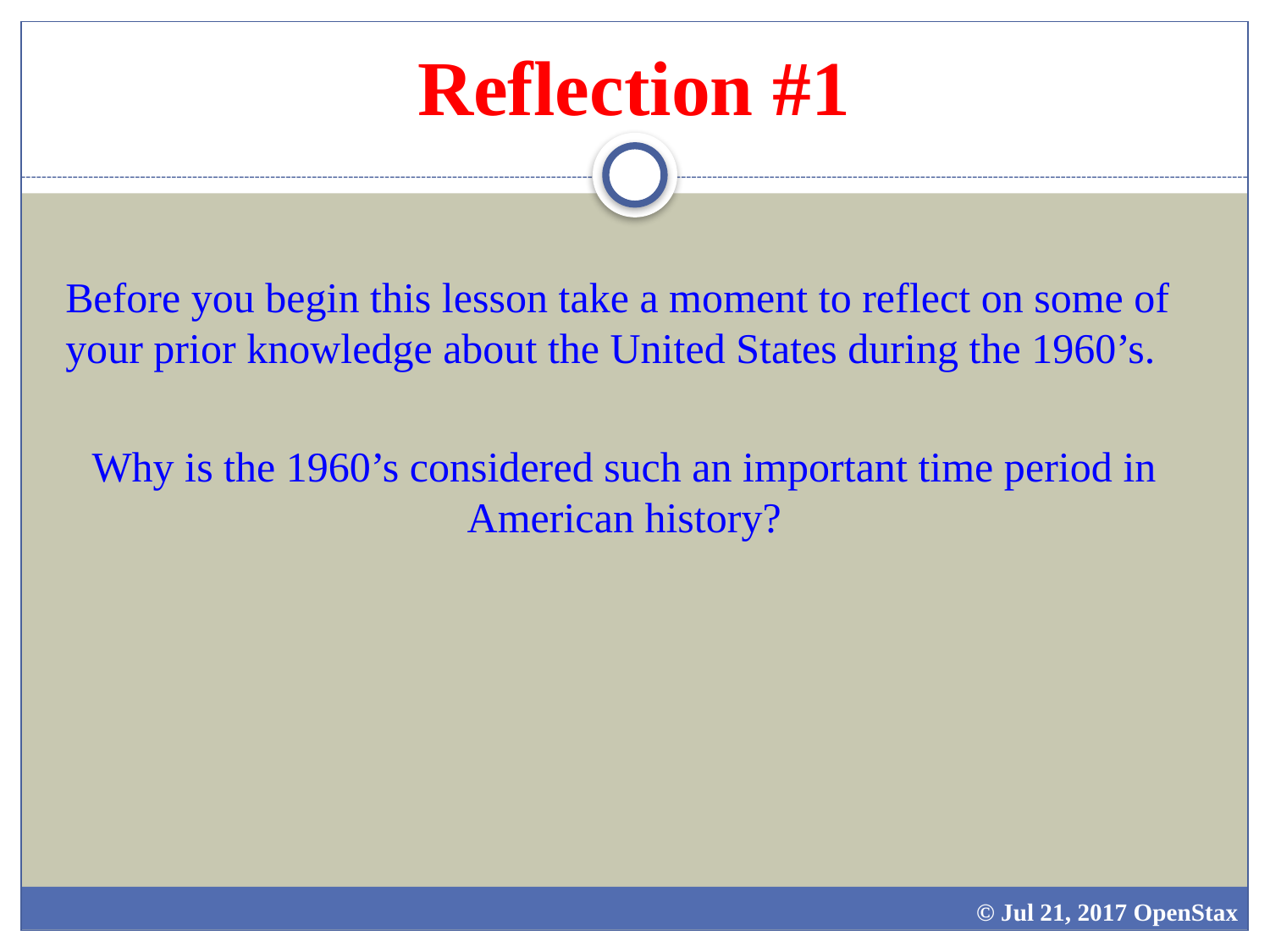

# Reflection #1
Before you begin this lesson take a moment to reflect on some of your prior knowledge about the United States during the 1960’s.

Why is the 1960’s considered such an important time period in American history?

© Jul 21, 2017 OpenStax